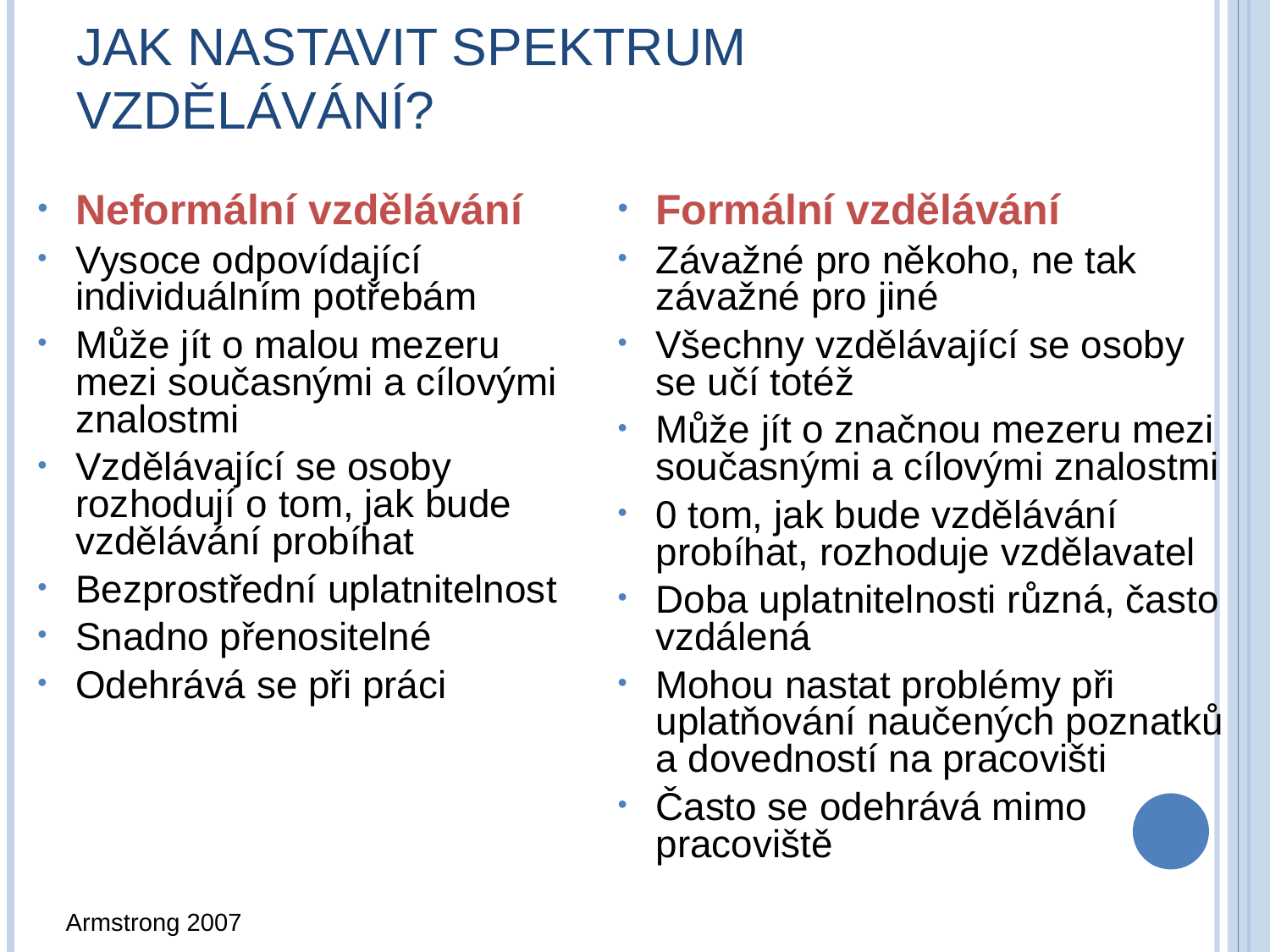

# Jak nastavit spektrum vzdělávání?
Neformální vzdělávání
Vysoce odpovídající individuálním potřebám
Může jít o malou mezeru mezi současnými a cílovými znalostmi
Vzdělávající se osoby rozhodují o tom, jak bude vzdělávání probíhat
Bezprostřední uplatnitelnost
Snadno přenositelné
Odehrává se při práci
Formální vzdělávání
Závažné pro někoho, ne tak závažné pro jiné
Všechny vzdělávající se osoby se učí totéž
Může jít o značnou mezeru mezi současnými a cílovými znalostmi
0 tom, jak bude vzdělávání probíhat, rozhoduje vzdělavatel
Doba uplatnitelnosti různá, často vzdálená
Mohou nastat problémy při uplatňování naučených poznatků a dovedností na pracovišti
Často se odehrává mimo pracoviště
Armstrong 2007